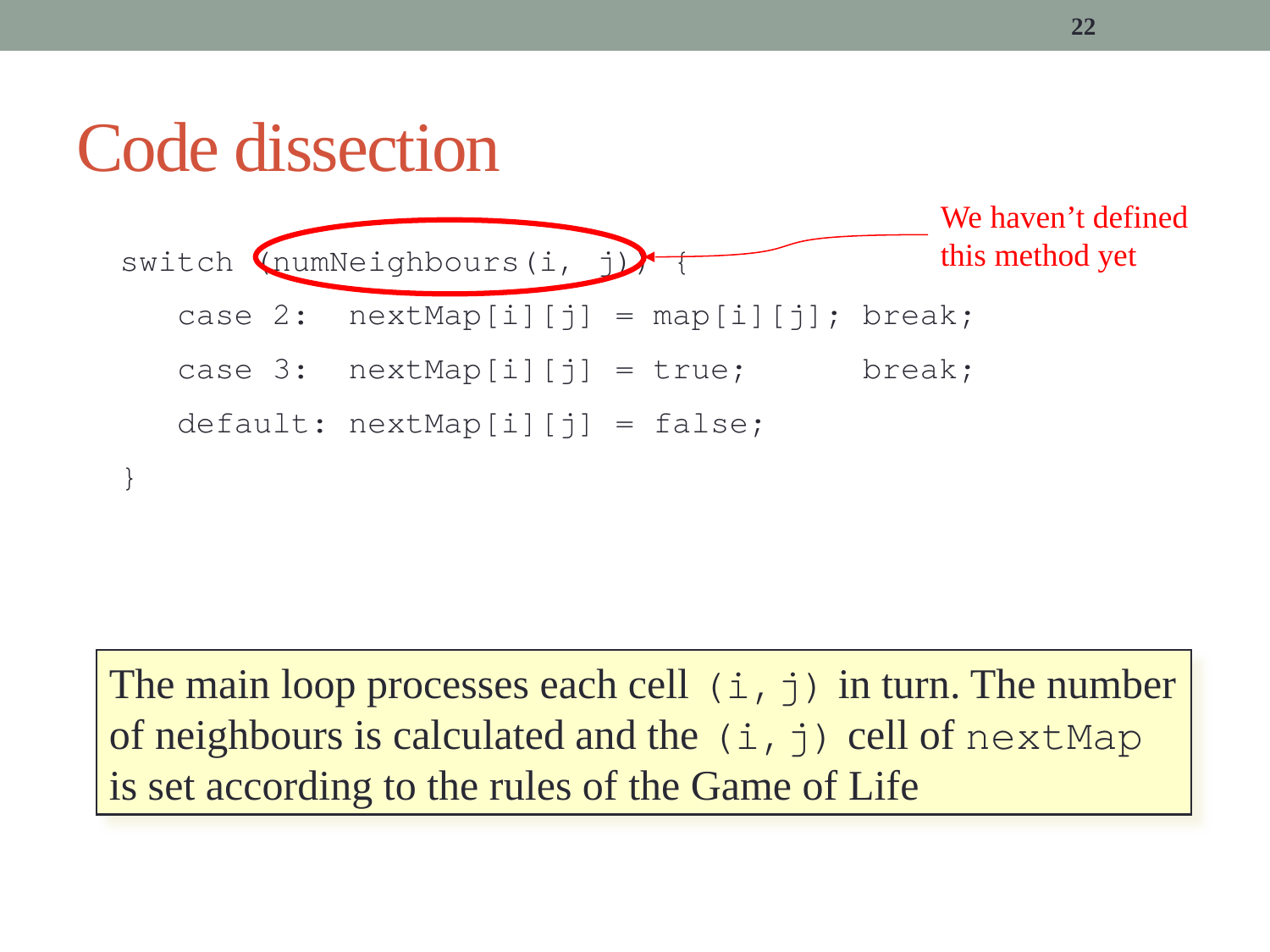

22
# Code dissection
We haven’t defined this method yet

switch (numNeighbours(i, j)) {
   case 2:  nextMap[i][j] = map[i][j]; break;
   case 3:  nextMap[i][j] = true;      break;
   default: nextMap[i][j] = false;
}

The main loop processes each cell (i,j) in turn. The number of neighbours is calculated and the (i,j) cell of nextMap is set according to the rules of the Game of Life